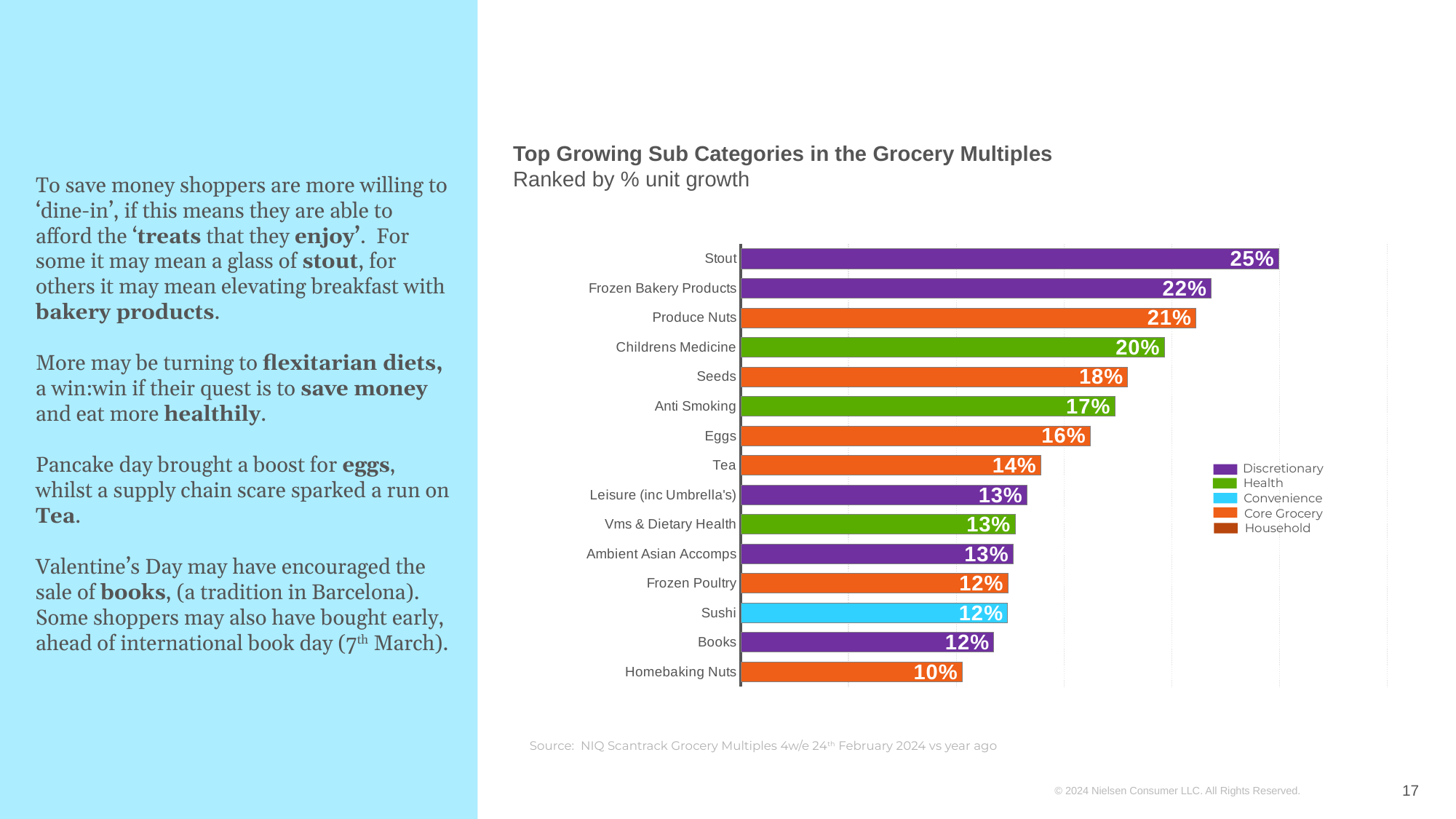

Top Growing Sub Categories in the Grocery Multiples
Ranked by % unit growth

### Chart

| Category | Unit Growth |
|---|---|
| Stout | 0.2496269499738526 |
| Frozen Bakery Products | 0.21826655163404052 |
| Produce Nuts | 0.211203736158597 |
| Childrens Medicine | 0.19651896370709676 |
| Seeds | 0.1795872057074852 |
| Anti Smoking | 0.17355860691688152 |
| Eggs | 0.1621818148793479 |
| Tea | 0.13926107561610612 |
| Leisure (inc Umbrella's) | 0.13285631497805395 |
| Vms & Dietary Health | 0.12734424647489617 |
| Ambient Asian Accomps | 0.1263192001265836 |
| Frozen Poultry | 0.12393390647240721 |
| Sushi | 0.12380552048782056 |
| Books | 0.11736471134680859 |
| Homebaking Nuts | 0.1027468053316749 |
# To save money shoppers are more willing to ‘dine-in’, if this means they are able to afford the ‘treats that they enjoy’.  For some it may mean a glass of stout, for others it may mean elevating breakfast with bakery products.
More may be turning to flexitarian diets, a win:win if their quest is to save money and eat more healthily.
Pancake day brought a boost for eggs, whilst a supply chain scare sparked a run on Tea.
Valentine’s Day may have encouraged the sale of books, (a tradition in Barcelona).  Some shoppers may also have bought early, ahead of international book day (7th March).
Discretionary

Health

Convenience

Core Grocery

Household

Source:  NIQ Scantrack Grocery Multiples 4w/e 24th February 2024 vs year ago
17